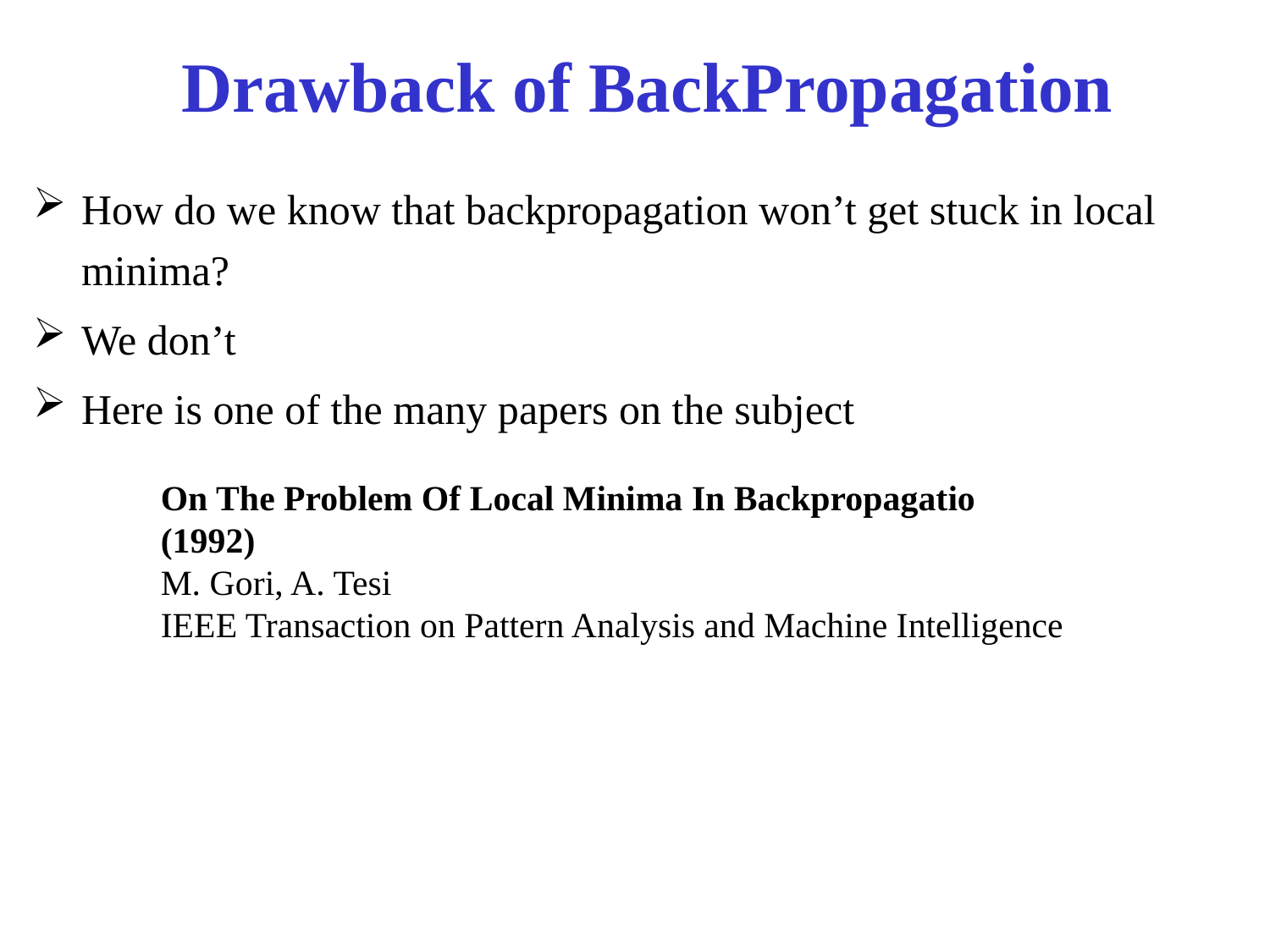

# Drawback of BackPropagation
How do we know that backpropagation won’t get stuck in local minima?
We don’t
Here is one of the many papers on the subject

On The Problem Of Local Minima In Backpropagatio
(1992)
M. Gori, A. Tesi
IEEE Transaction on Pattern Analysis and Machine Intelligence